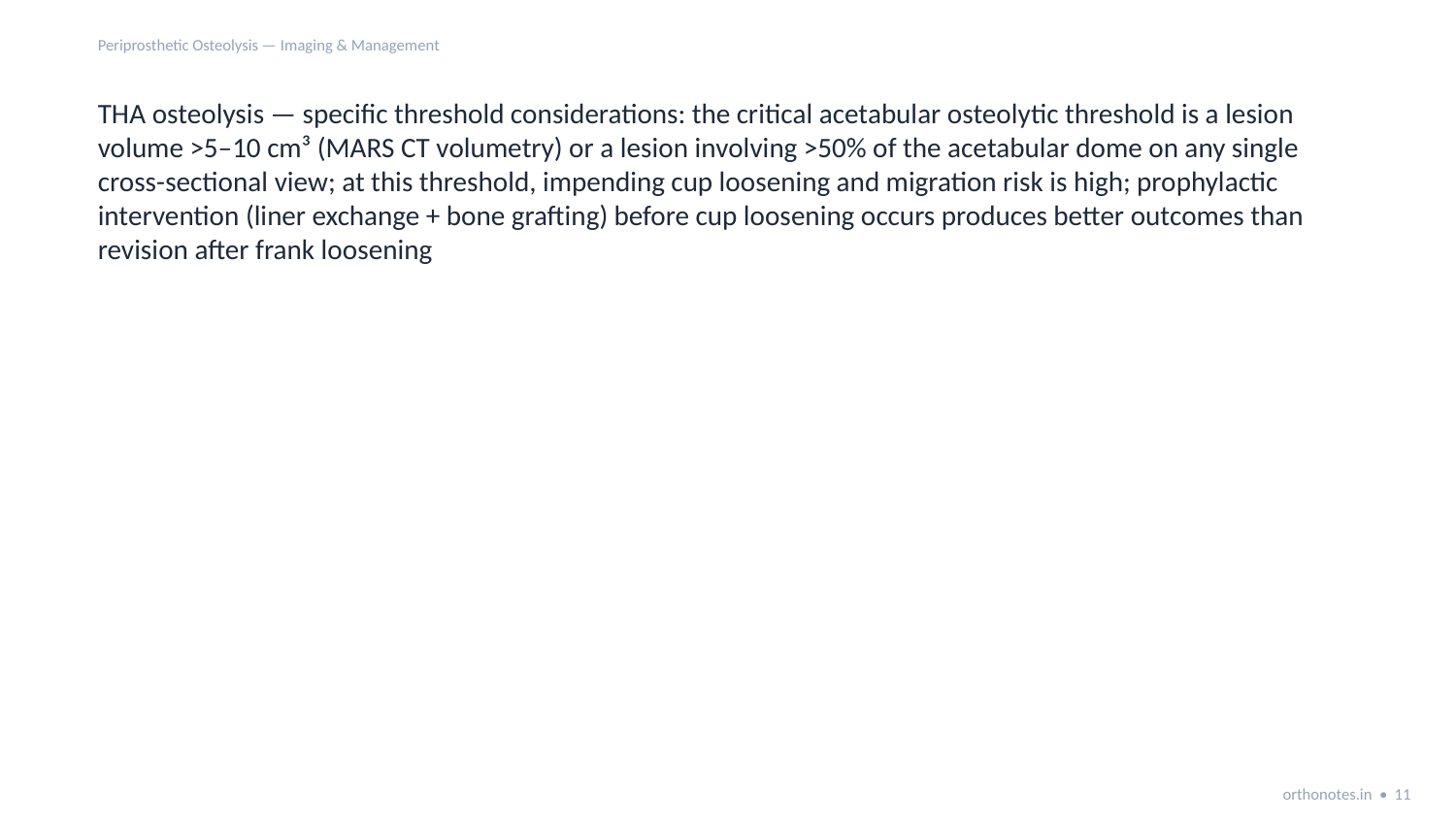

Periprosthetic Osteolysis — Imaging & Management
THA osteolysis — specific threshold considerations: the critical acetabular osteolytic threshold is a lesion volume >5–10 cm³ (MARS CT volumetry) or a lesion involving >50% of the acetabular dome on any single cross-sectional view; at this threshold, impending cup loosening and migration risk is high; prophylactic intervention (liner exchange + bone grafting) before cup loosening occurs produces better outcomes than revision after frank loosening
orthonotes.in  •  11